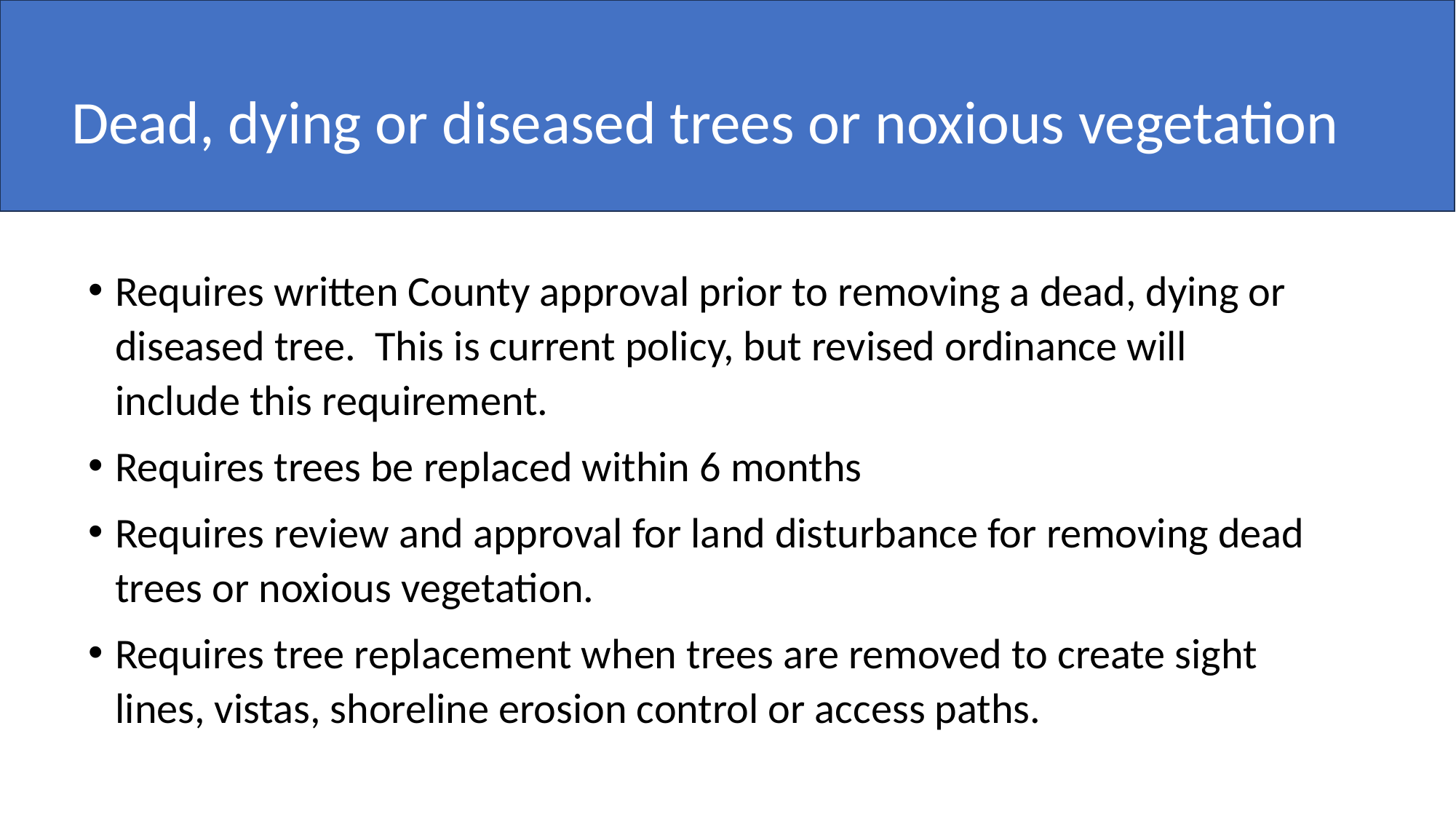

# Dead, dying or diseased trees or noxious vegetation
Requires written County approval prior to removing a dead, dying or diseased tree.  This is current policy, but revised ordinance will include this requirement.
Requires trees be replaced within 6 months
Requires review and approval for land disturbance for removing dead trees or noxious vegetation.
Requires tree replacement when trees are removed to create sight lines, vistas, shoreline erosion control or access paths.